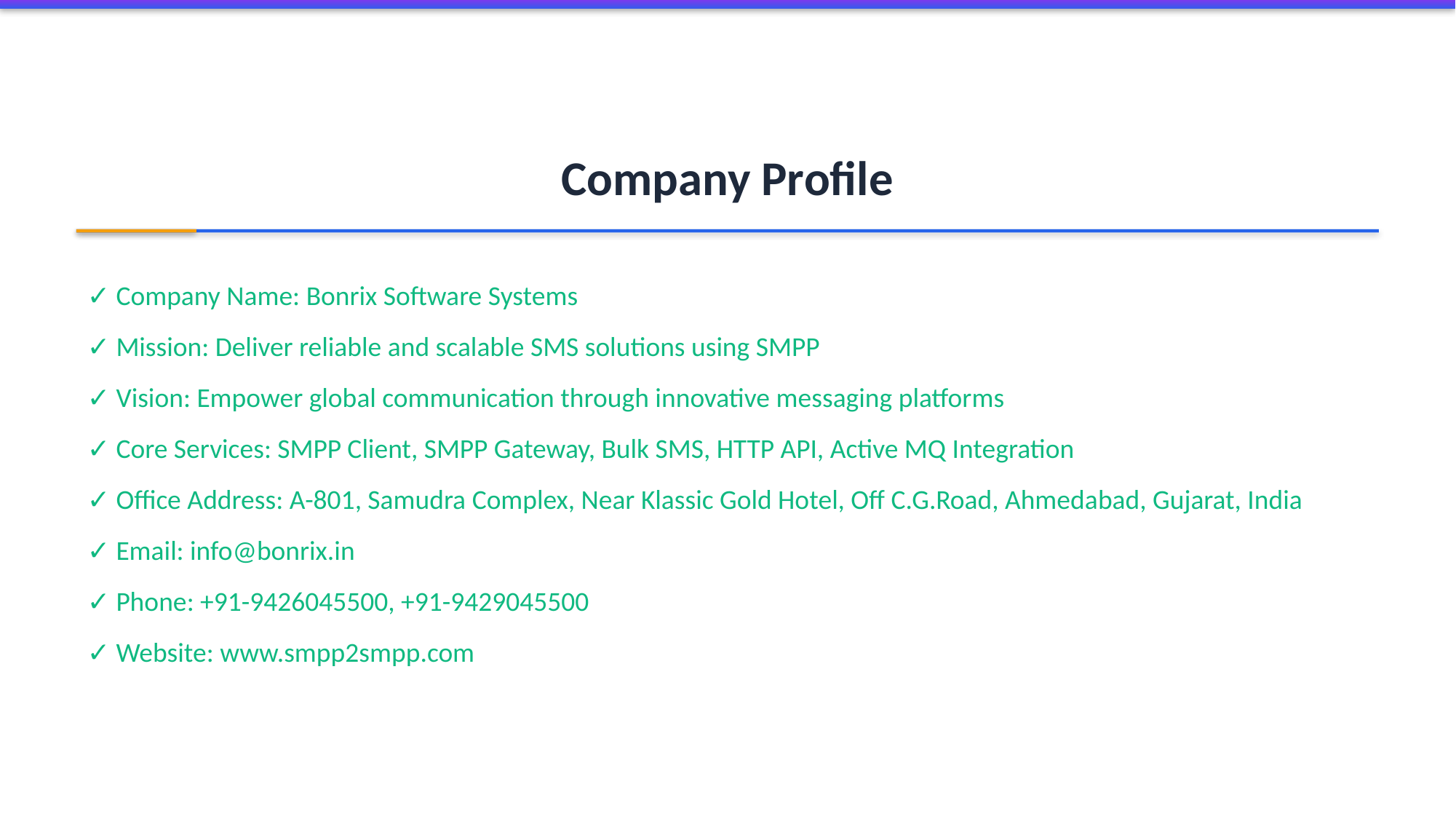

Company Profile

✓ Company Name: Bonrix Software Systems
✓ Mission: Deliver reliable and scalable SMS solutions using SMPP
✓ Vision: Empower global communication through innovative messaging platforms
✓ Core Services: SMPP Client, SMPP Gateway, Bulk SMS, HTTP API, Active MQ Integration
✓ Office Address: A-801, Samudra Complex, Near Klassic Gold Hotel, Off C.G.Road, Ahmedabad, Gujarat, India
✓ Email: info@bonrix.in
✓ Phone: +91-9426045500, +91-9429045500
✓ Website: www.smpp2smpp.com